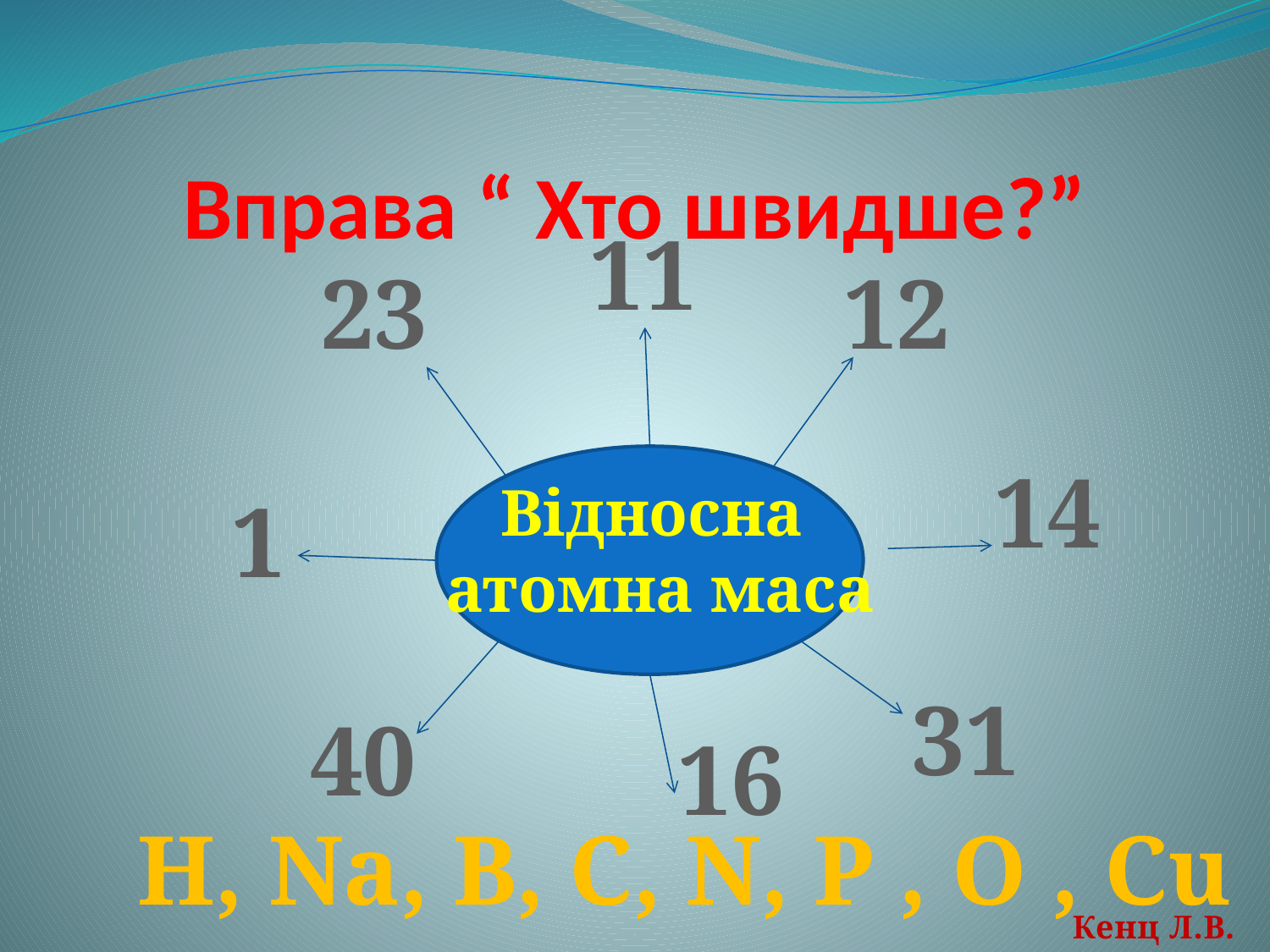

# Вправа “ Хто швидше?”
11
23
12

14
Відносна
атомна маса
1
31
40
16
H, Na, B, C, N, P , O , Cu
Кенц Л.В.